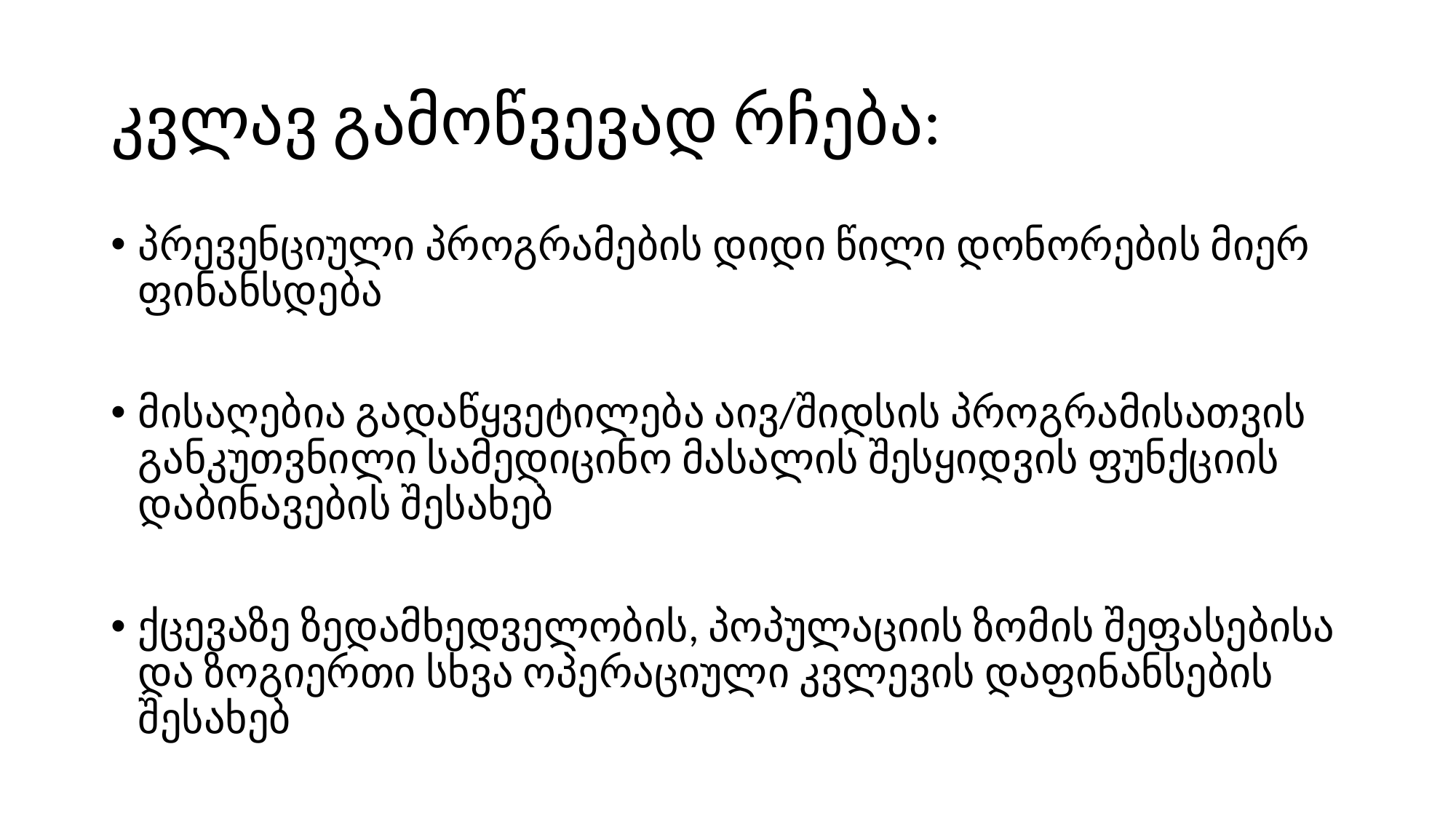

# კვლავ გამოწვევად რჩება:
პრევენციული პროგრამების დიდი წილი დონორების მიერ ფინანსდება

მისაღებია გადაწყვეტილება აივ/შიდსის პროგრამისათვის განკუთვნილი სამედიცინო მასალის შესყიდვის ფუნქციის დაბინავების შესახებ

ქცევაზე ზედამხედველობის, პოპულაციის ზომის შეფასებისა და ზოგიერთი სხვა ოპერაციული კვლევის დაფინანსების შესახებ